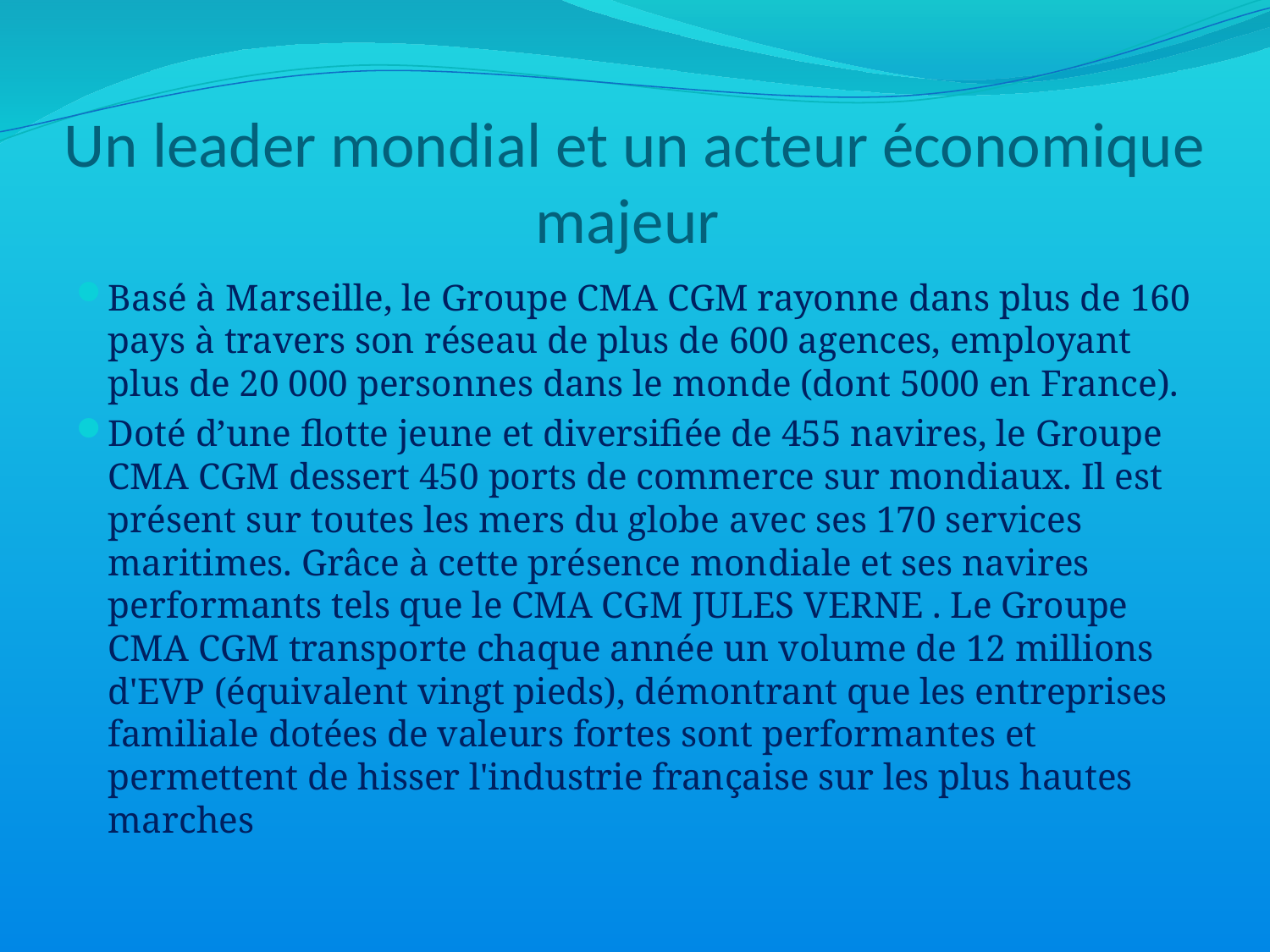

# Un leader mondial et un acteur économique majeur
Basé à Marseille, le Groupe CMA CGM rayonne dans plus de 160 pays à travers son réseau de plus de 600 agences, employant plus de 20 000 personnes dans le monde (dont 5000 en France).
Doté d’une flotte jeune et diversifiée de 455 navires, le Groupe CMA CGM dessert 450 ports de commerce sur mondiaux. Il est présent sur toutes les mers du globe avec ses 170 services maritimes. Grâce à cette présence mondiale et ses navires performants tels que le CMA CGM JULES VERNE . Le Groupe CMA CGM transporte chaque année un volume de 12 millions d'EVP (équivalent vingt pieds), démontrant que les entreprises familiale dotées de valeurs fortes sont performantes et permettent de hisser l'industrie française sur les plus hautes marches